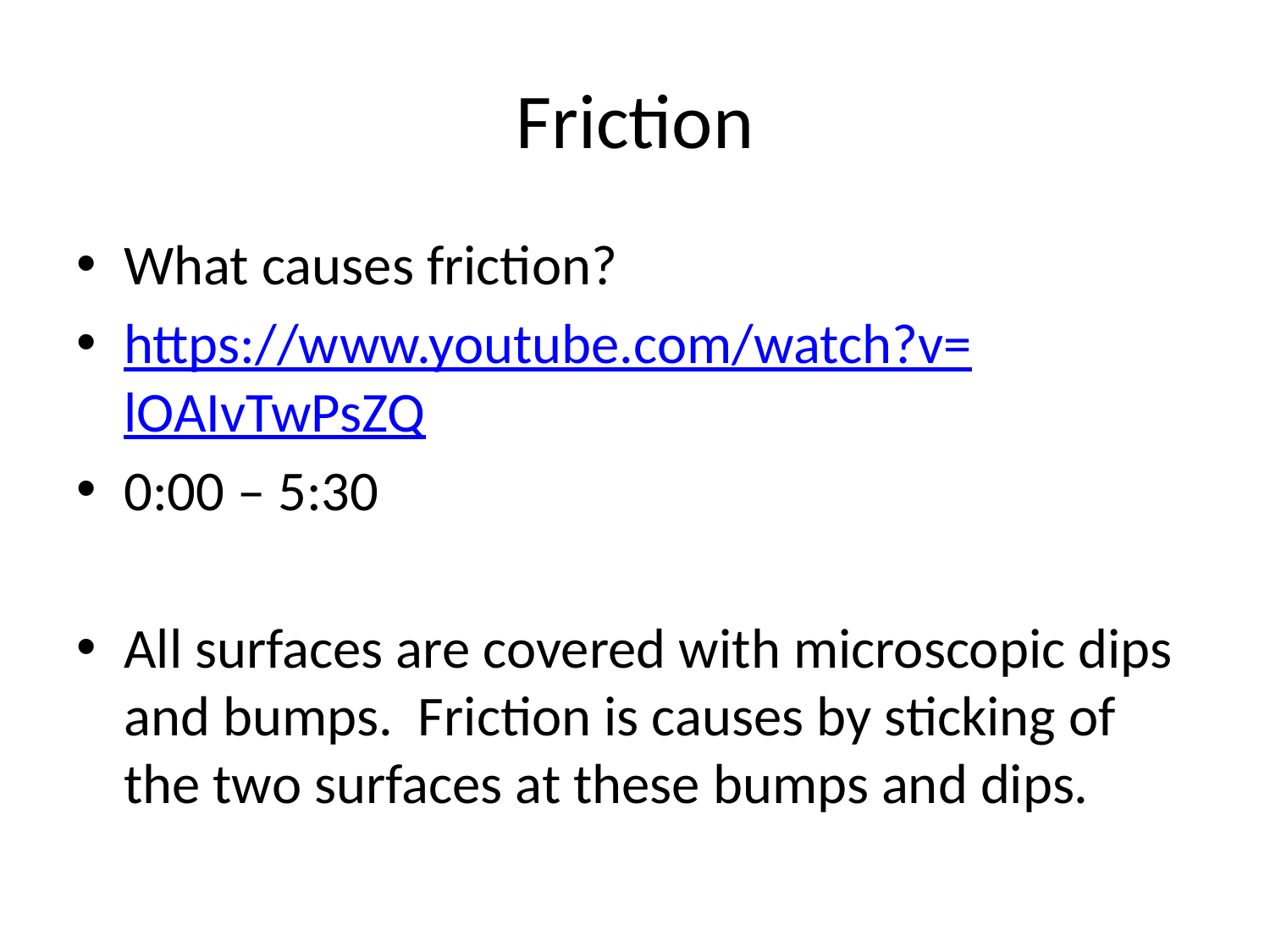

# Friction
What causes friction?
https://www.youtube.com/watch?v=lOAIvTwPsZQ
0:00 – 5:30

All surfaces are covered with microscopic dips and bumps.  Friction is causes by sticking of the two surfaces at these bumps and dips.